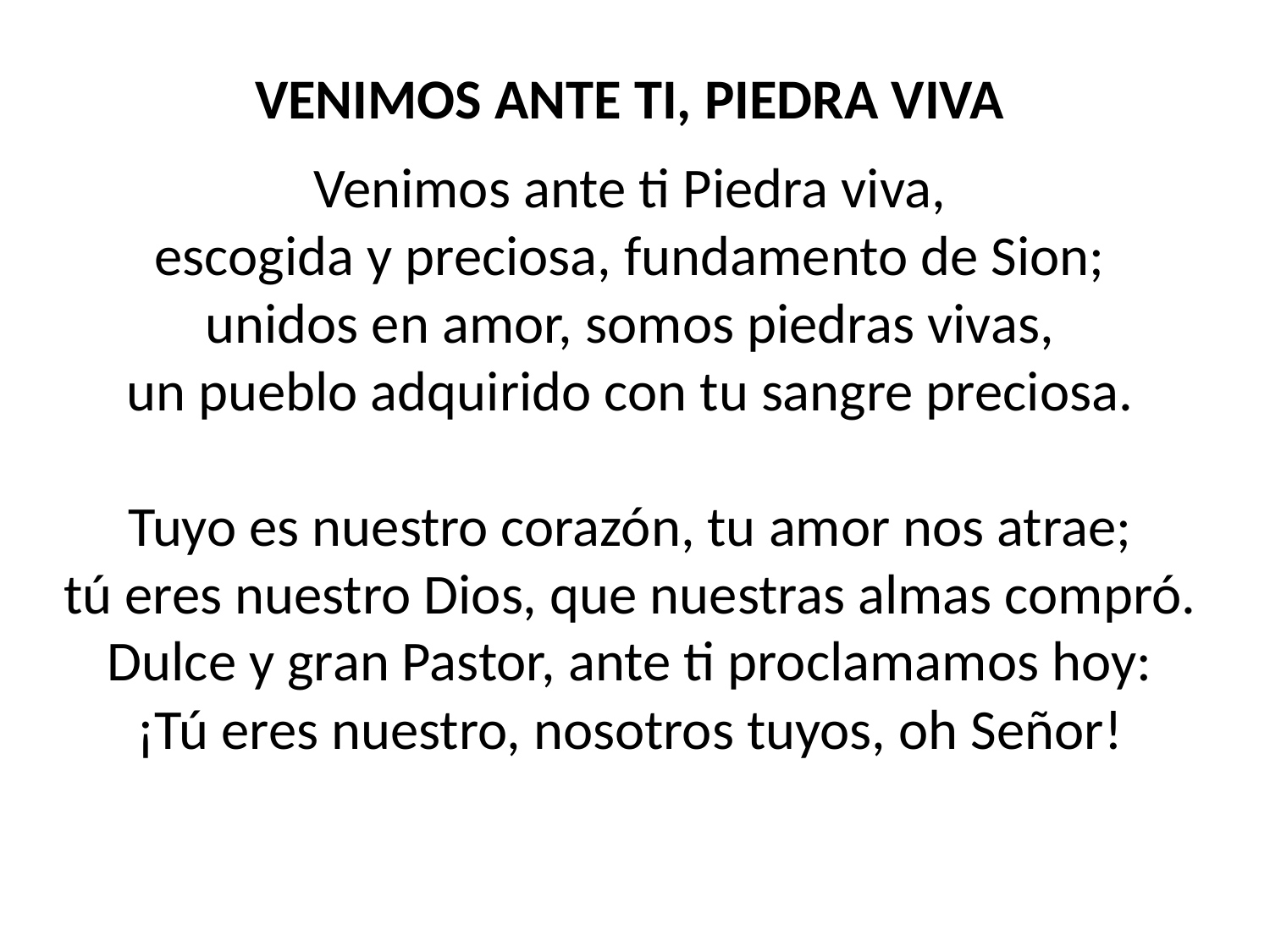

VENIMOS ANTE TI, PIEDRA VIVA
Venimos ante ti Piedra viva,
escogida y preciosa, fundamento de Sion;
unidos en amor, somos piedras vivas,
un pueblo adquirido con tu sangre preciosa.

Tuyo es nuestro corazón, tu amor nos atrae;
tú eres nuestro Dios, que nuestras almas compró.
Dulce y gran Pastor, ante ti proclamamos hoy:
¡Tú eres nuestro, nosotros tuyos, oh Señor!